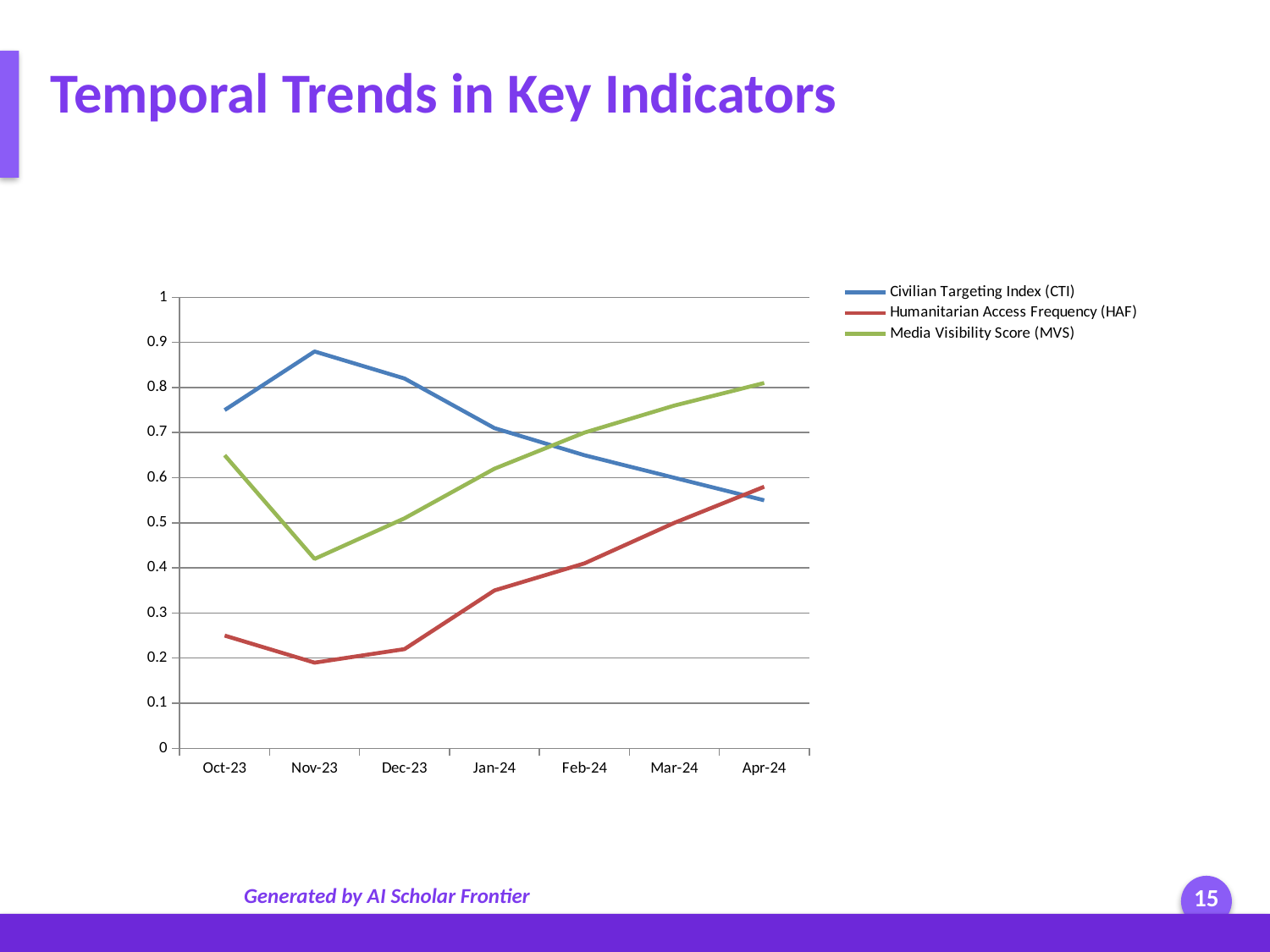

Temporal Trends in Key Indicators

### Chart

| Category | Civilian Targeting Index (CTI) | Humanitarian Access Frequency (HAF) | Media Visibility Score (MVS) |
|---|---|---|---|
| Oct-23 | 0.75 | 0.25 | 0.65 |
| Nov-23 | 0.88 | 0.19 | 0.42 |
| Dec-23 | 0.82 | 0.22 | 0.51 |
| Jan-24 | 0.71 | 0.35 | 0.62 |
| Feb-24 | 0.65 | 0.41 | 0.7 |
| Mar-24 | 0.6 | 0.5 | 0.76 |
| Apr-24 | 0.55 | 0.58 | 0.81 |
Generated by AI Scholar Frontier

15